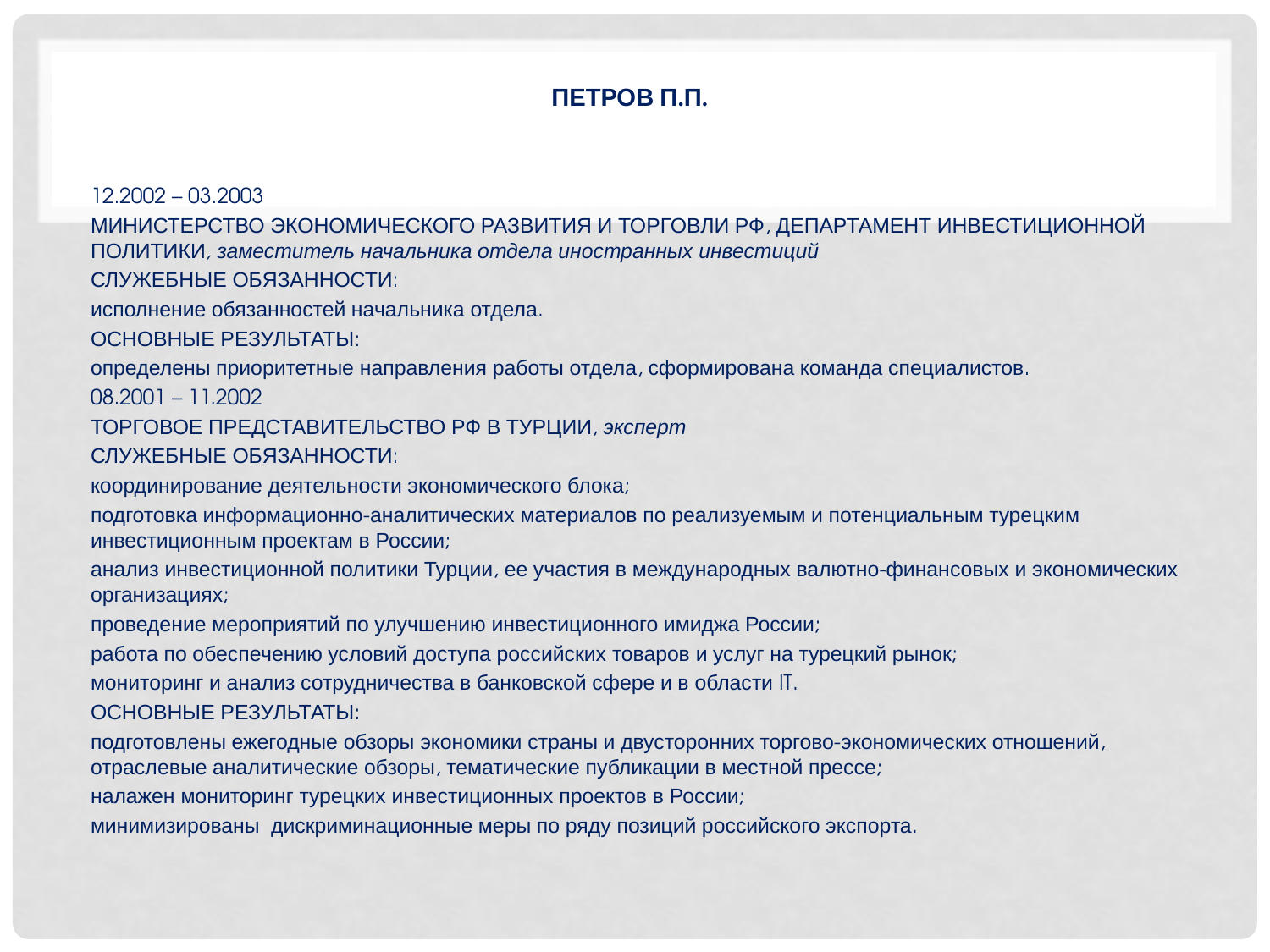

# Петров п.п.
12.2002 – 03.2003
МИНИСТЕРСТВО ЭКОНОМИЧЕСКОГО РАЗВИТИЯ И ТОРГОВЛИ РФ, ДЕПАРТАМЕНТ ИНВЕСТИЦИОННОЙ ПОЛИТИКИ, заместитель начальника отдела иностранных инвестиций
Служебные обязанности:
исполнение обязанностей начальника отдела.
Основные результаты:
определены приоритетные направления работы отдела, сформирована команда специалистов.
08.2001 – 11.2002
ТОРГОВОЕ ПРЕДСТАВИТЕЛЬСТВО РФ В ТУРЦИИ, эксперт
Служебные обязанности:
координирование деятельности экономического блока;
подготовка информационно-аналитических материалов по реализуемым и потенциальным турецким инвестиционным проектам в России;
анализ инвестиционной политики Турции, ее участия в международных валютно-финансовых и экономических организациях;
проведение мероприятий по улучшению инвестиционного имиджа России;
работа по обеспечению условий доступа российских товаров и услуг на турецкий рынок;
мониторинг и анализ сотрудничества в банковской сфере и в области IT.
Основные результаты:
подготовлены ежегодные обзоры экономики страны и двусторонних торгово-экономических отношений, отраслевые аналитические обзоры, тематические публикации в местной прессе;
налажен мониторинг турецких инвестиционных проектов в России;
минимизированы  дискриминационные меры по ряду позиций российского экспорта.